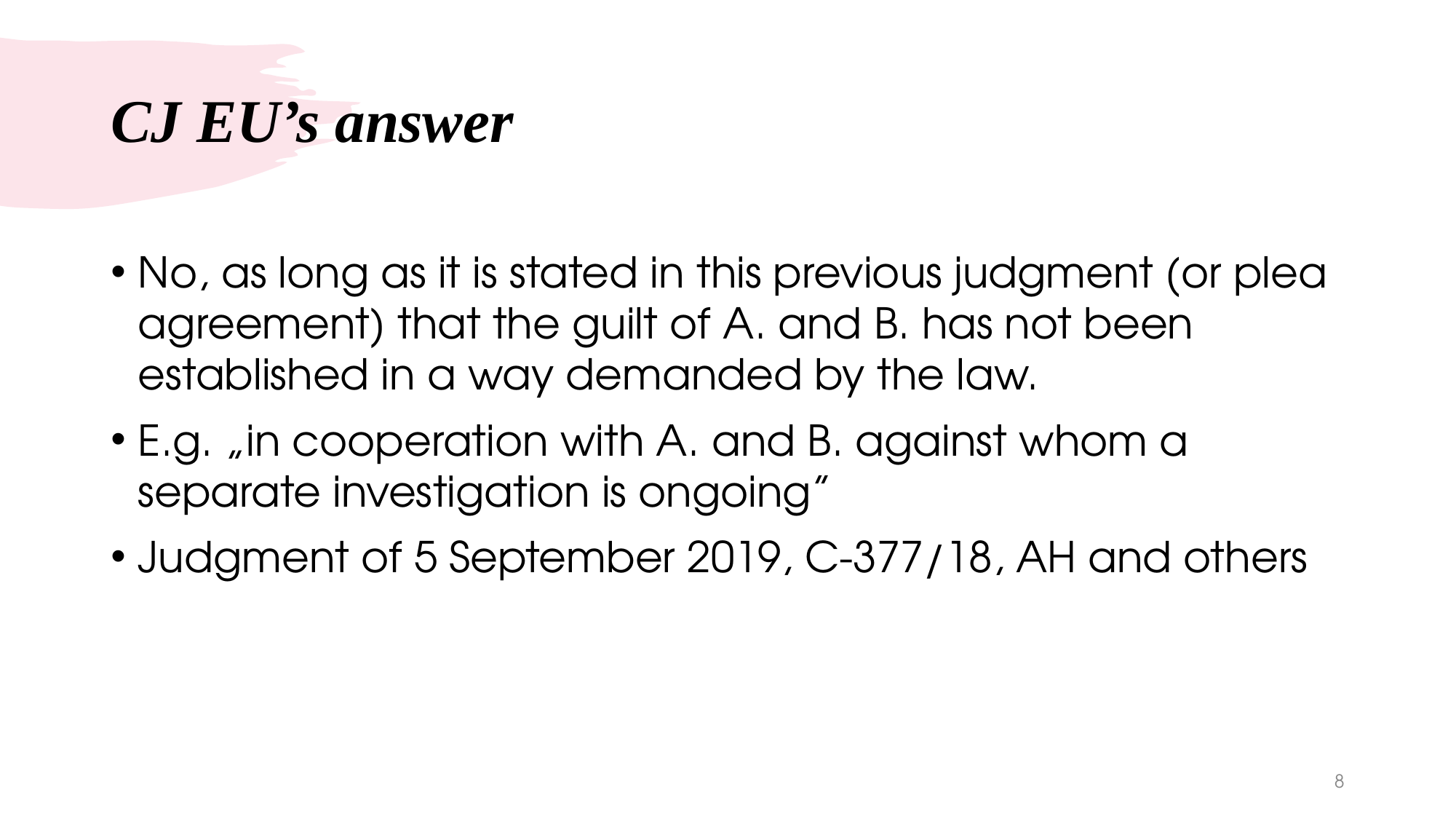

# CJ EU’s answer
No, as long as it is stated in this previous judgment (or plea agreement) that the guilt of A. and B. has not been established in a way demanded by the law.
E.g. „in cooperation with A. and B. against whom a separate investigation is ongoing”
Judgment of 5 September 2019, C-377/18, AH and others
8